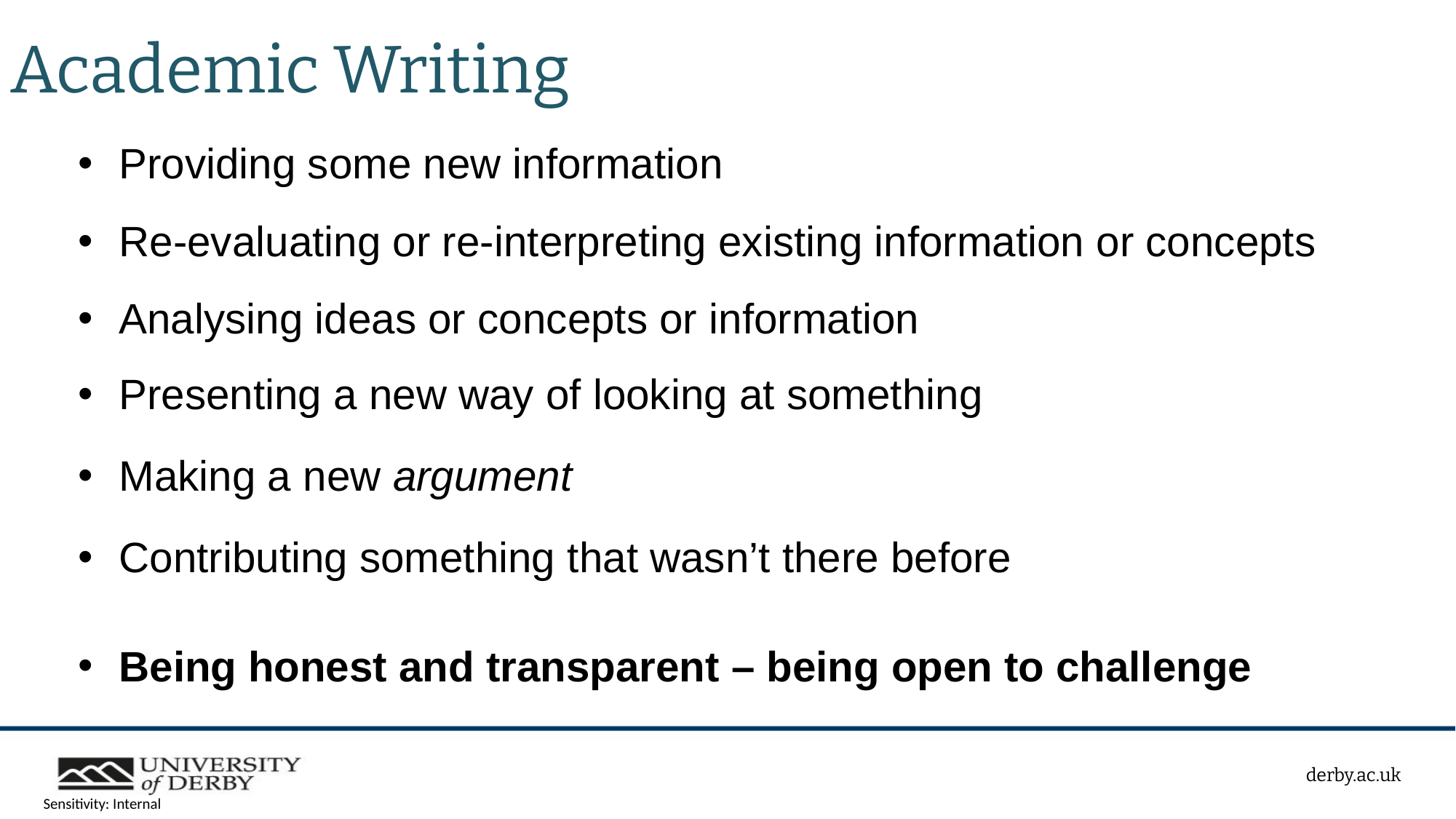

# Academic Writing
Providing some new information

Re-evaluating or re-interpreting existing information or concepts

Analysing ideas or concepts or information

Presenting a new way of looking at something

Making a new argument

Contributing something that wasn’t there before

Being honest and transparent – being open to challenge